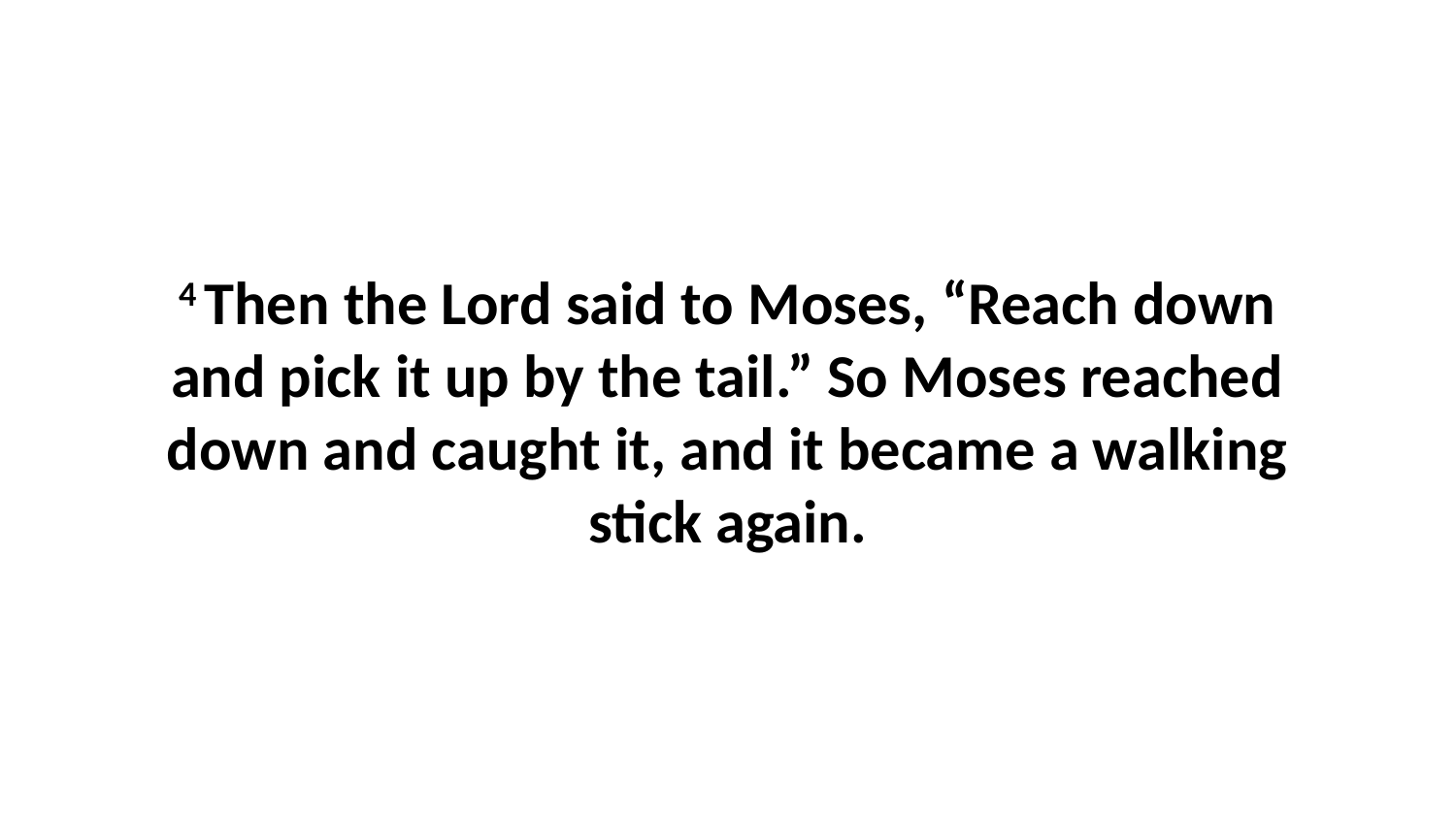

4 Then the Lord said to Moses, “Reach down and pick it up by the tail.” So Moses reached down and caught it, and it became a walking stick again.